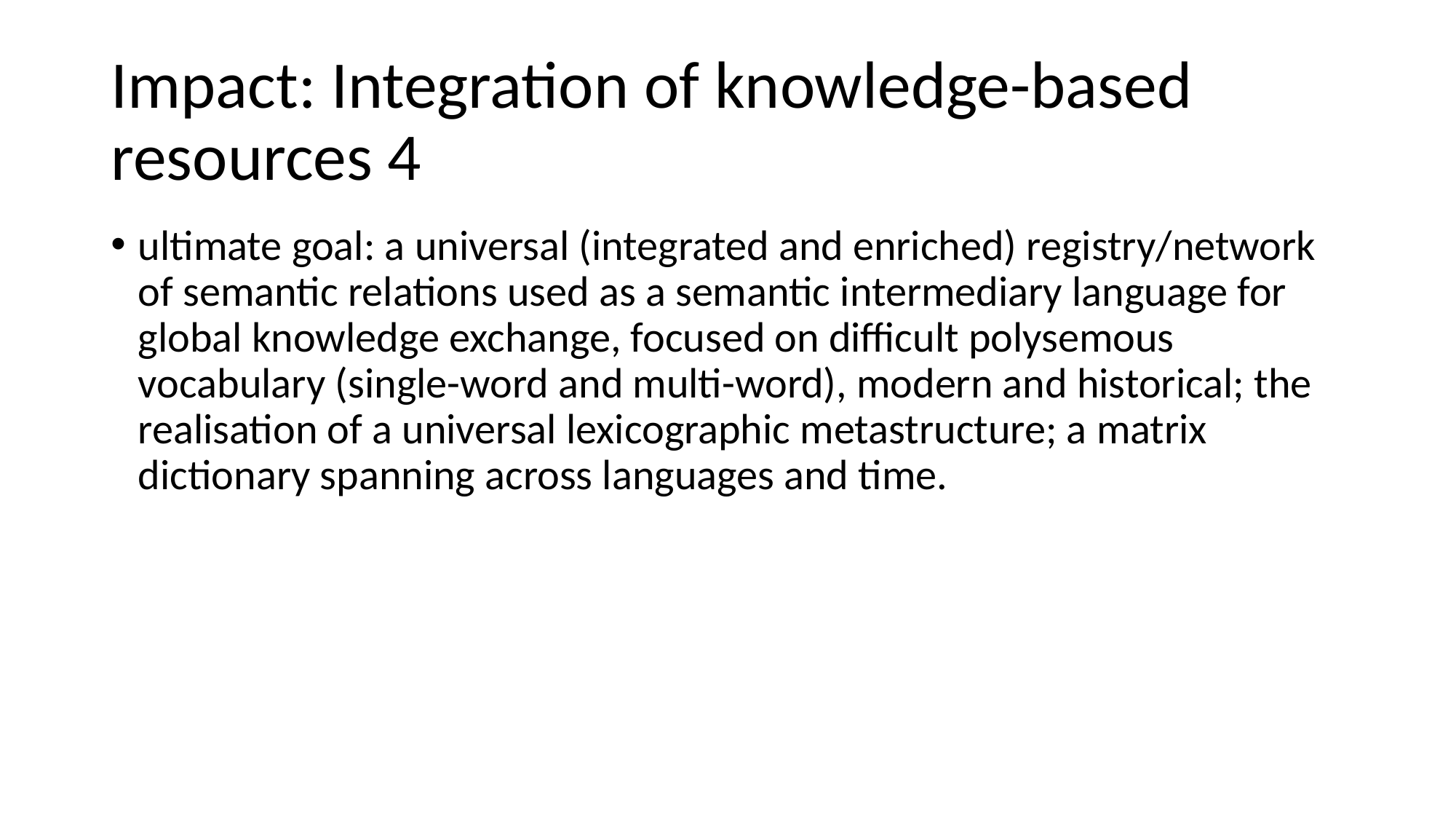

# Impact: Integration of knowledge-based resources 4
ultimate goal: a universal (integrated and enriched) registry/network of semantic relations used as a semantic intermediary language for global knowledge exchange, focused on difficult polysemous vocabulary (single-word and multi-word), modern and historical; the realisation of a universal lexicographic metastructure; a matrix dictionary spanning across languages and time.